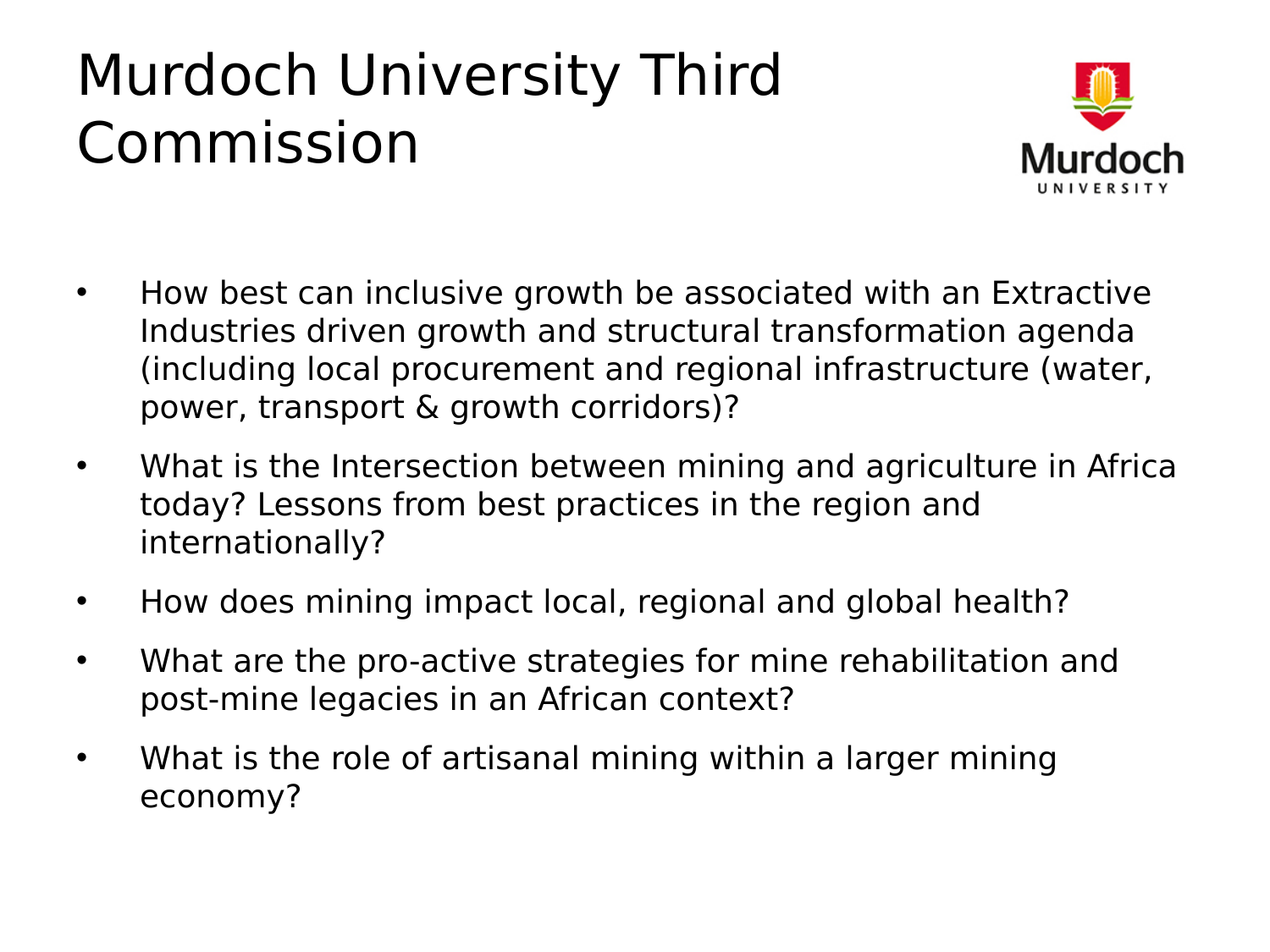

# Murdoch University Third Commission
How best can inclusive growth be associated with an Extractive Industries driven growth and structural transformation agenda (including local procurement and regional infrastructure (water, power, transport & growth corridors)?
What is the Intersection between mining and agriculture in Africa today? Lessons from best practices in the region and internationally?
How does mining impact local, regional and global health?
What are the pro-active strategies for mine rehabilitation and post-mine legacies in an African context?
What is the role of artisanal mining within a larger mining economy?